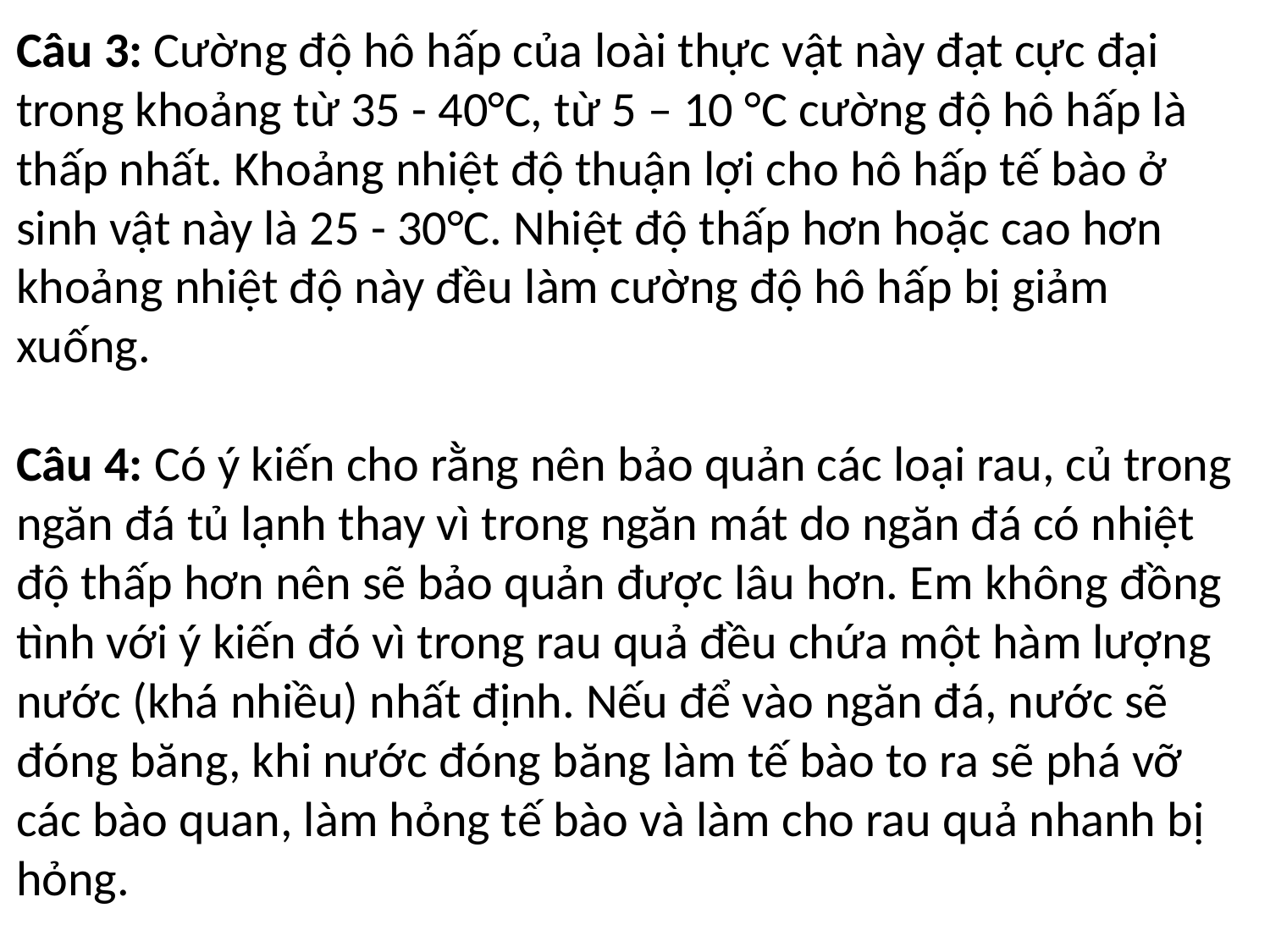

Câu 3: Cường độ hô hấp của loài thực vật này đạt cực đại trong khoảng từ 35 - 40°C, từ 5 – 10 °C cường độ hô hấp là thấp nhất. Khoảng nhiệt độ thuận lợi cho hô hấp tế bào ở sinh vật này là 25 - 30°C. Nhiệt độ thấp hơn hoặc cao hơn khoảng nhiệt độ này đều làm cường độ hô hấp bị giảm xuống.

Câu 4: Có ý kiến cho rằng nên bảo quản các loại rau, củ trong ngăn đá tủ lạnh thay vì trong ngăn mát do ngăn đá có nhiệt độ thấp hơn nên sẽ bảo quản được lâu hơn. Em không đồng tình với ý kiến đó vì trong rau quả đều chứa một hàm lượng nước (khá nhiều) nhất định. Nếu để vào ngăn đá, nước sẽ đóng băng, khi nước đóng băng làm tế bào to ra sẽ phá vỡ các bào quan, làm hỏng tế bào và làm cho rau quả nhanh bị hỏng.